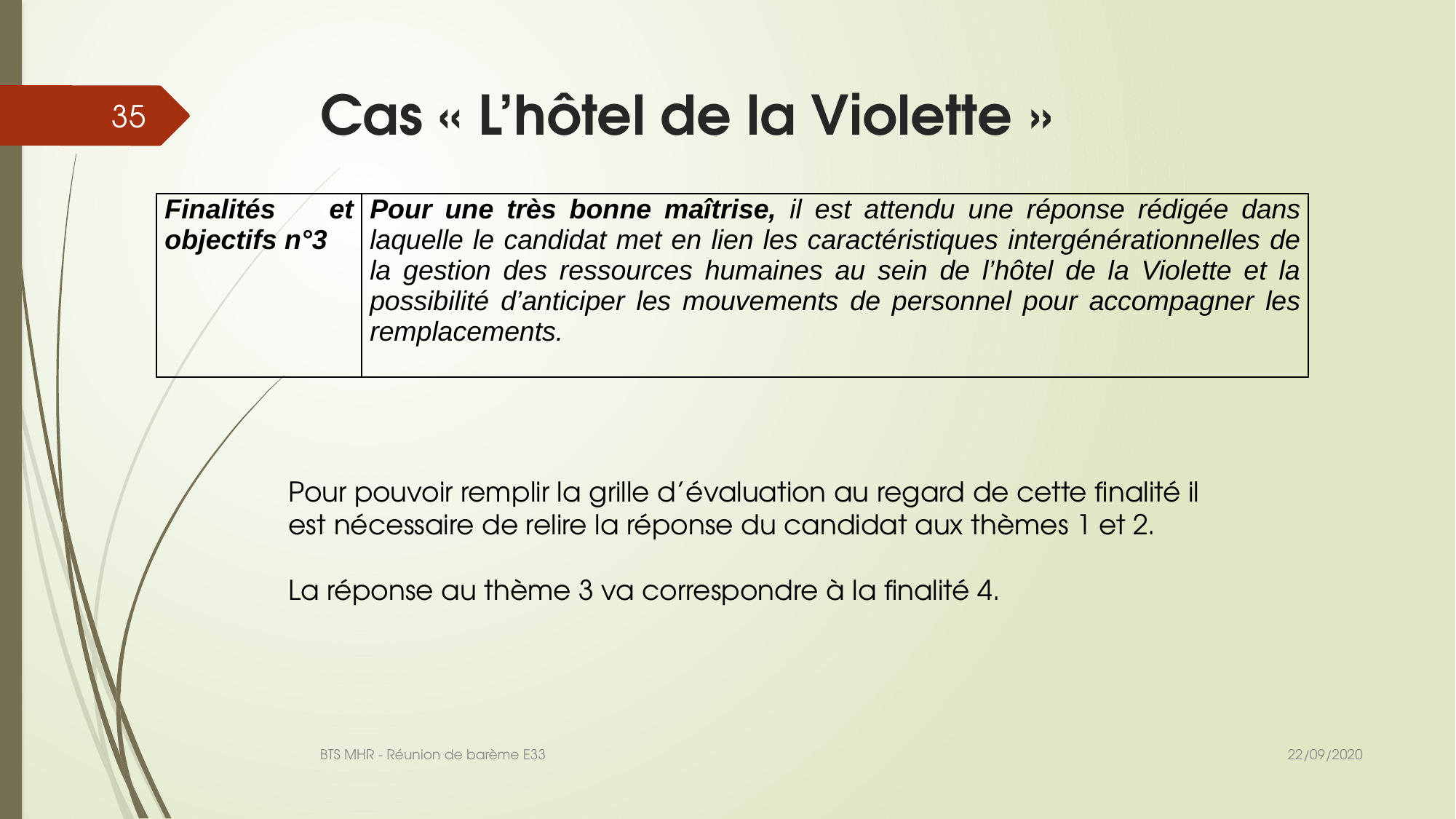

# Cas « L’hôtel de la Violette »
35
| Finalités et objectifs n°3 | Pour une très bonne maîtrise, il est attendu une réponse rédigée dans laquelle le candidat met en lien les caractéristiques intergénérationnelles de la gestion des ressources humaines au sein de l’hôtel de la Violette et la possibilité d’anticiper les mouvements de personnel pour accompagner les remplacements. |
| --- | --- |
Pour pouvoir remplir la grille d’évaluation au regard de cette finalité il est nécessaire de relire la réponse du candidat aux thèmes 1 et 2.

La réponse au thème 3 va correspondre à la finalité 4.
22/09/2020
BTS MHR - Réunion de barème E33